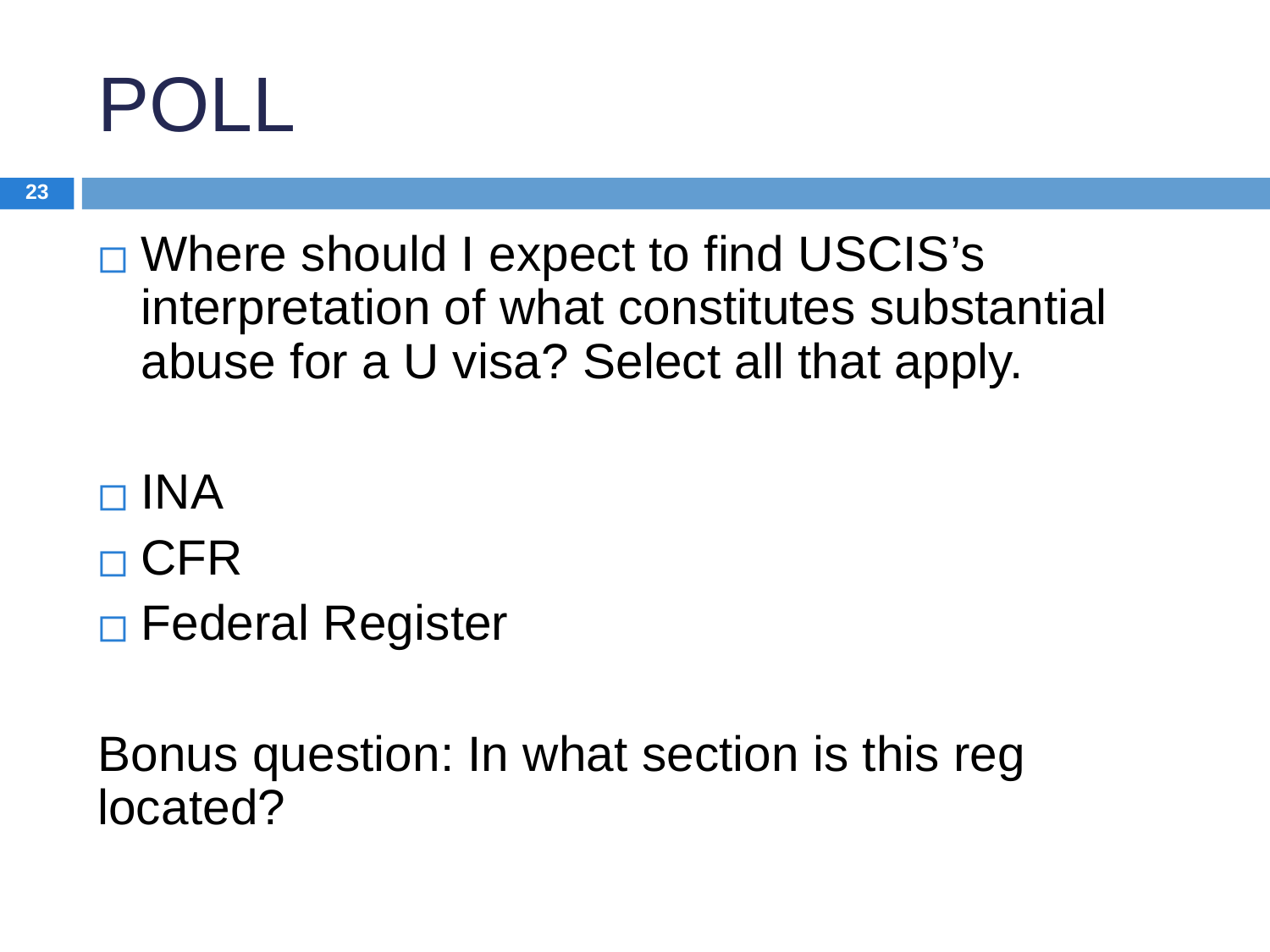

# POLL
23
Where should I expect to find USCIS’s interpretation of what constitutes substantial abuse for a U visa? Select all that apply.

INA
CFR
Federal Register

Bonus question: In what section is this reg located?